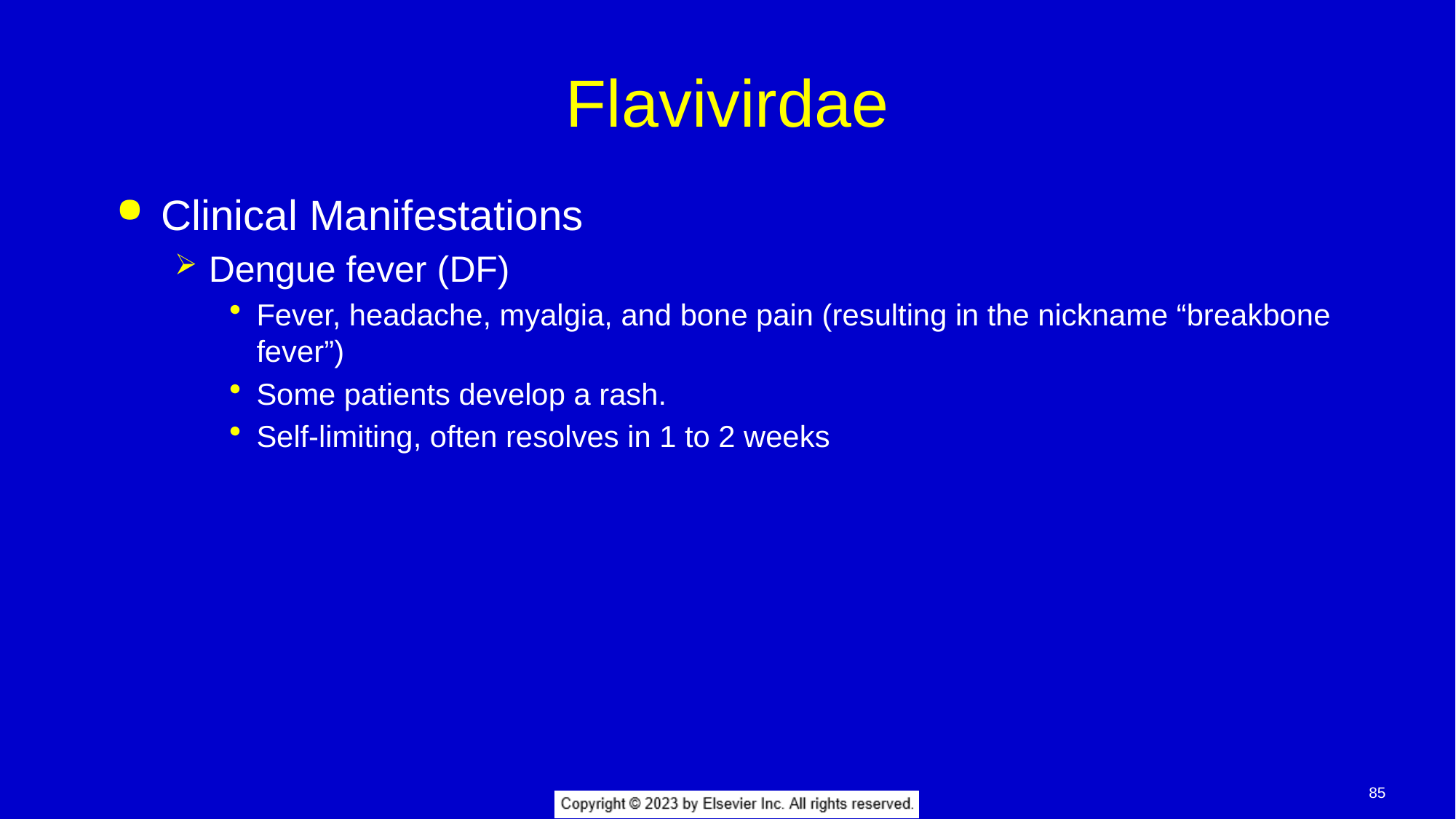

# Flavivirdae
Clinical Manifestations
Dengue fever (DF)
Fever, headache, myalgia, and bone pain (resulting in the nickname “breakbone fever”)
Some patients develop a rash.
Self-limiting, often resolves in 1 to 2 weeks